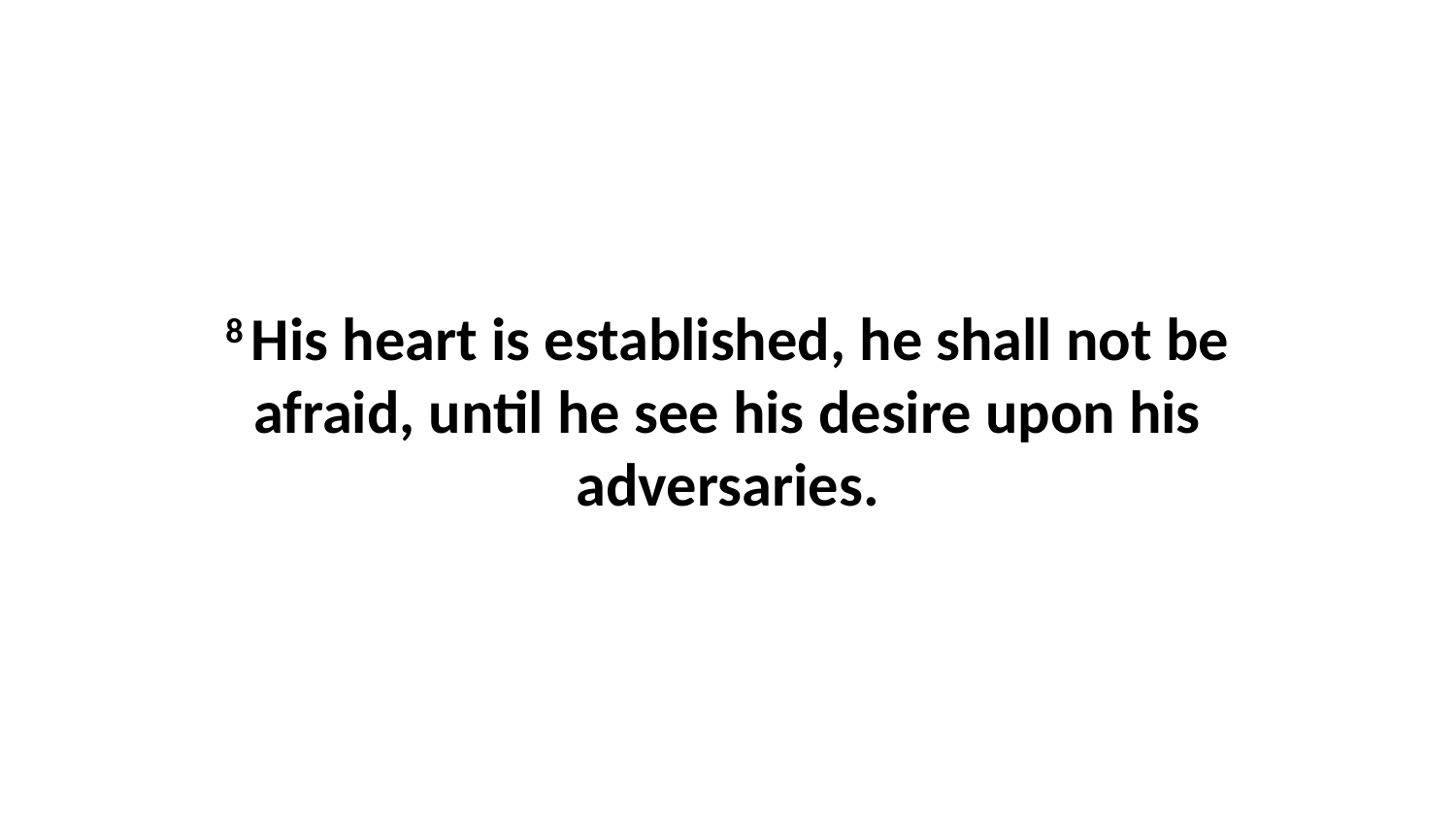

8 His heart is established, he shall not be afraid, until he see his desire upon his adversaries.